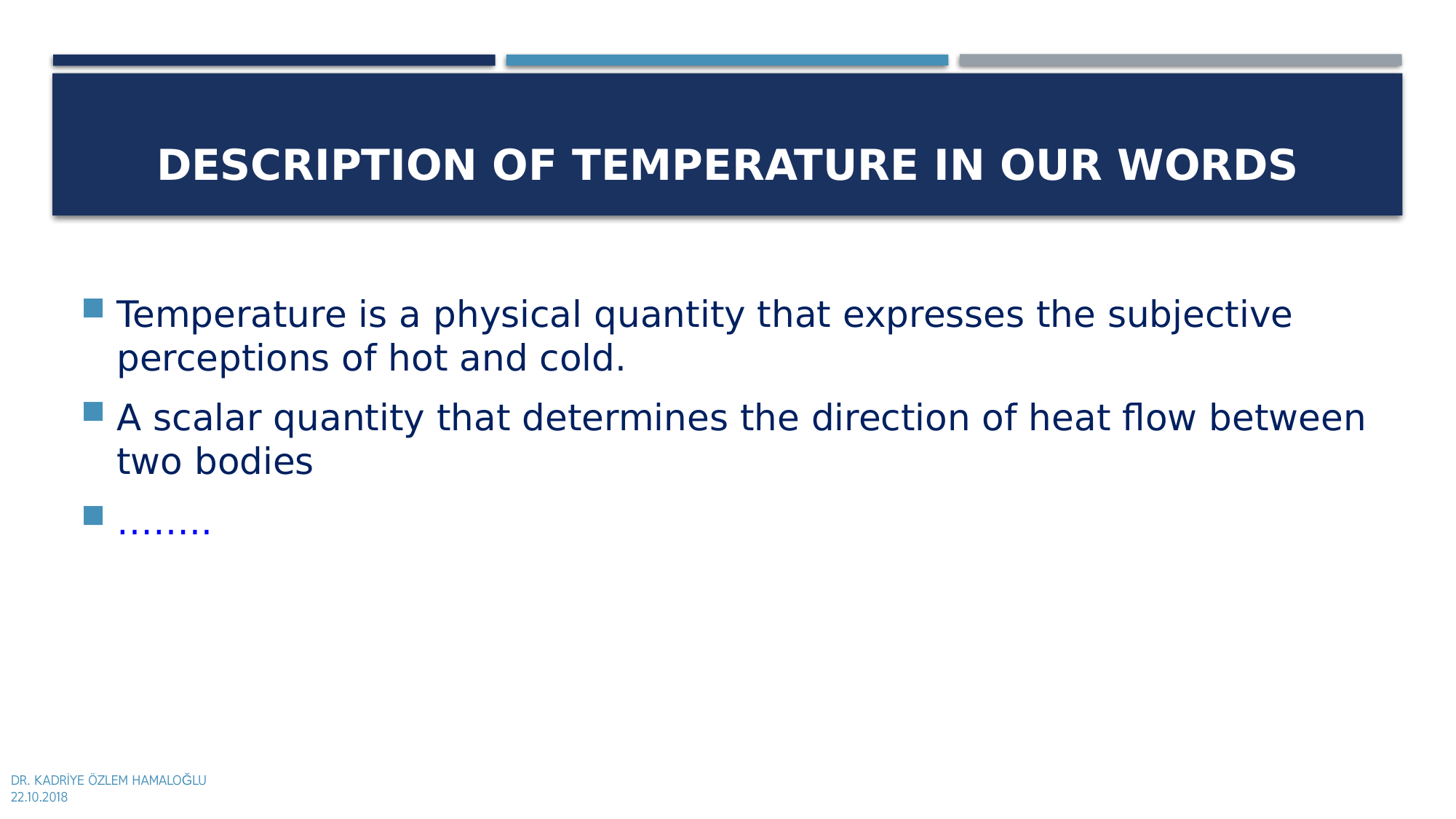

# DESCRIPTION OF TEMPERATURE IN OUR WORDS
Temperature is a physical quantity that expresses the subjective perceptions of hot and cold.
A scalar quantity that determines the direction of heat flow between two bodies
……..

DR. KADRİYE ÖZLEM HAMALOĞLU
22.10.2018